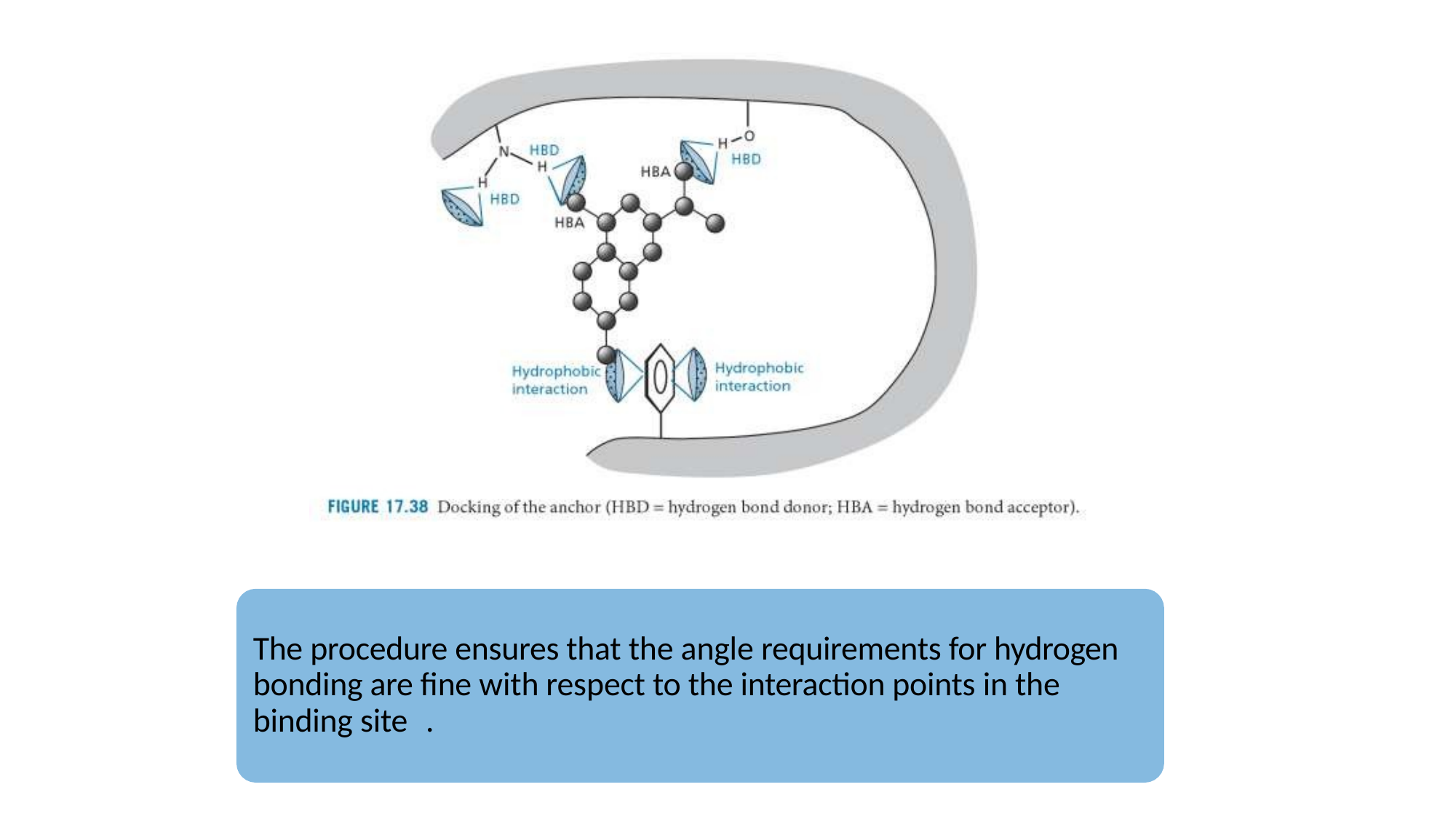

The procedure ensures that the angle requirements for hydrogen  bonding are fine with respect to the interaction points in the  binding site	.